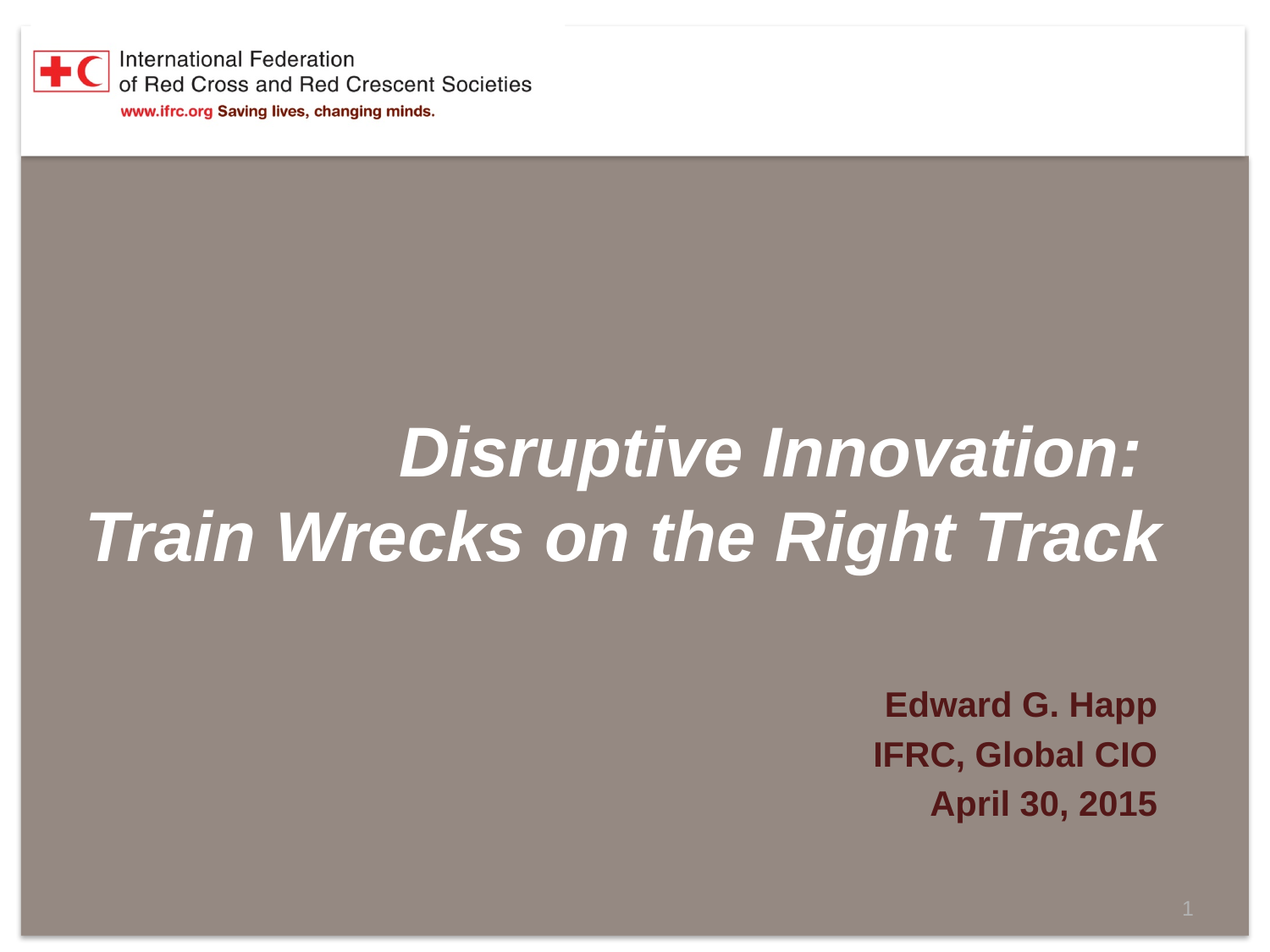

# Disruptive Innovation: Train Wrecks on the Right Track
Edward G. Happ
IFRC, Global CIO
April 30, 2015

1